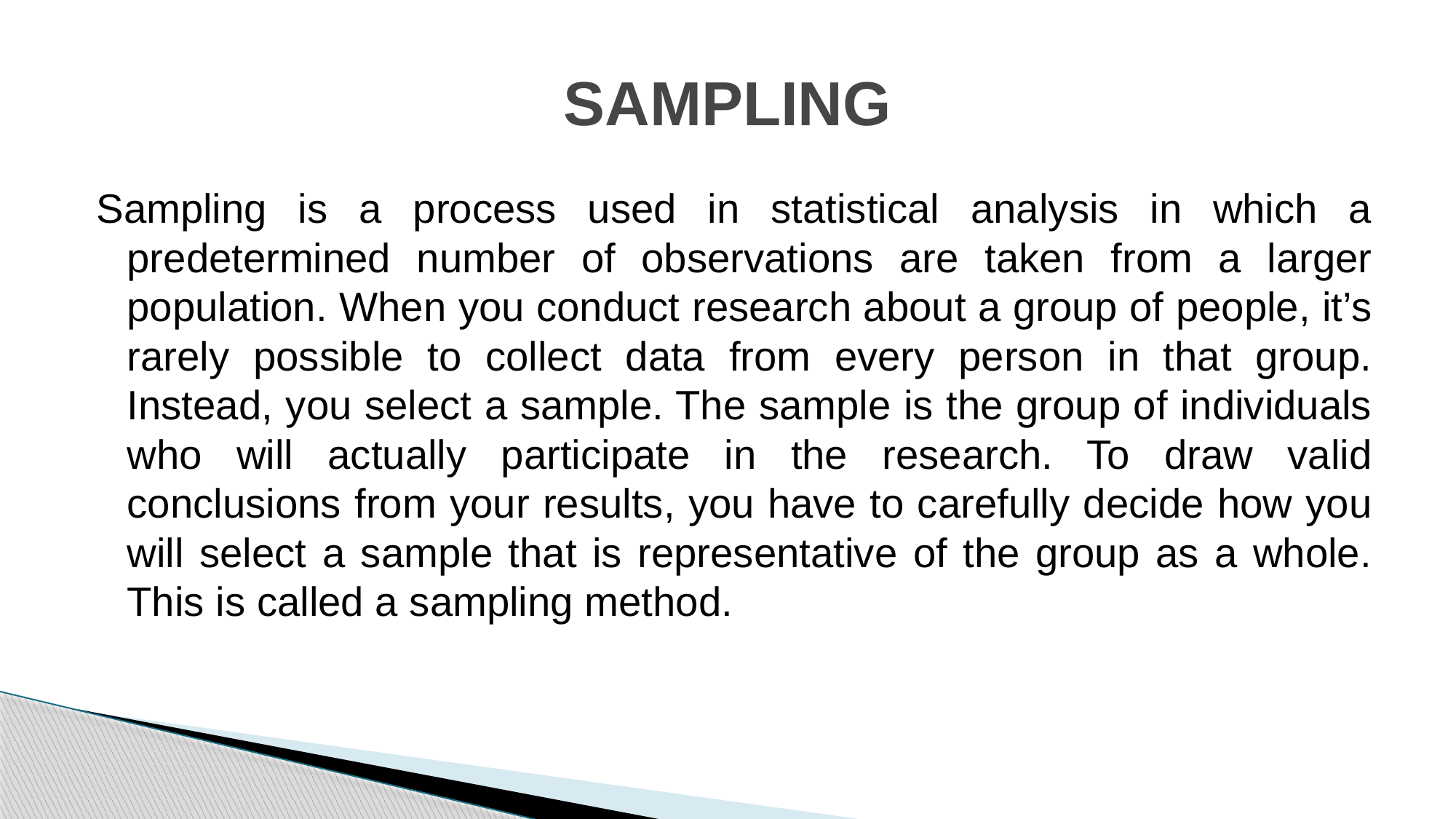

# SAMPLING
Sampling is a process used in statistical analysis in which a predetermined number of observations are taken from a larger population. When you conduct research about a group of people, it’s rarely possible to collect data from every person in that group. Instead, you select a sample. The sample is the group of individuals who will actually participate in the research. To draw valid conclusions from your results, you have to carefully decide how you will select a sample that is representative of the group as a whole. This is called a sampling method.